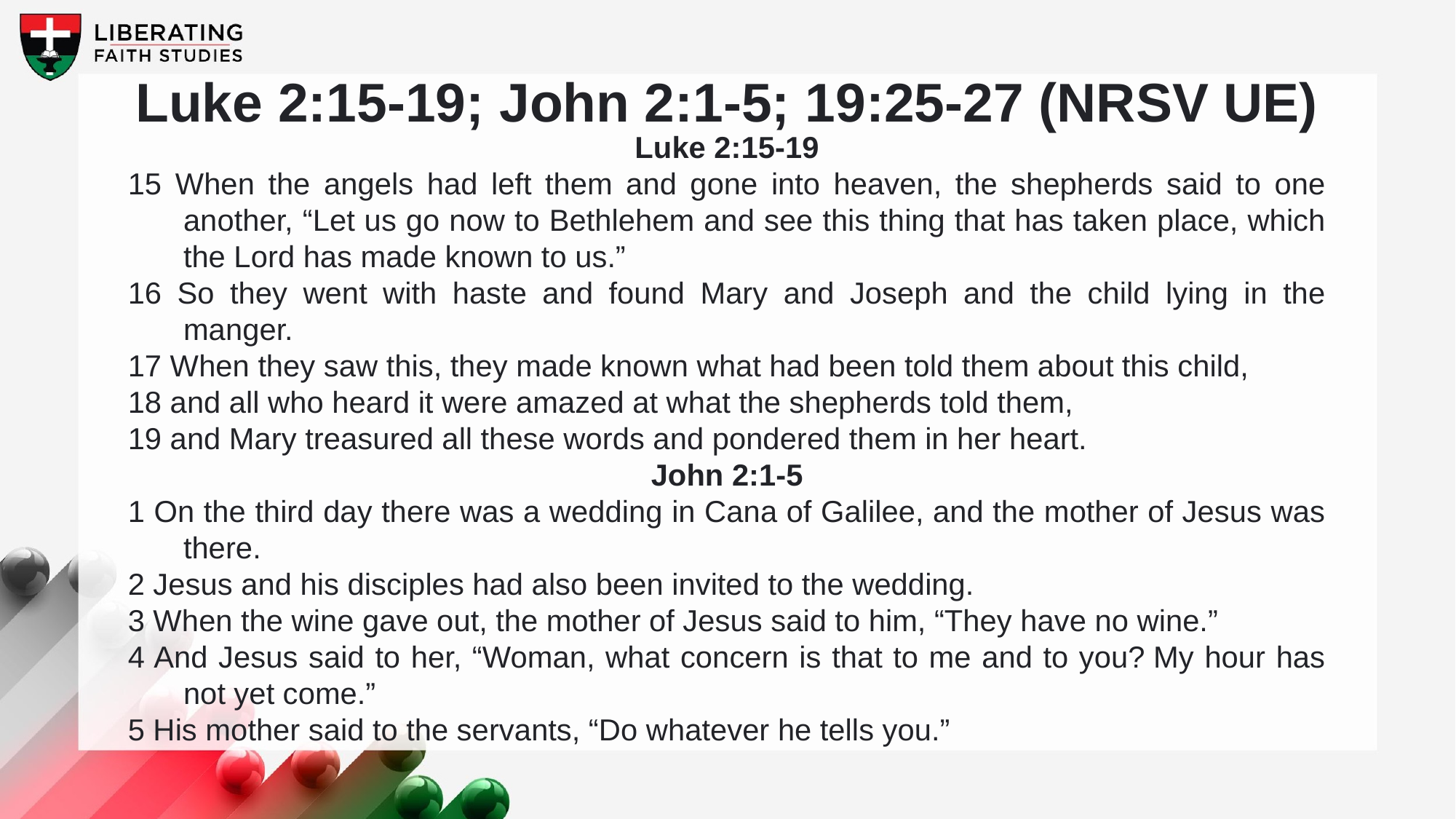

Luke 2:15-19; John 2:1-5; 19:25-27 (NRSV UE)
Luke 2:15-19
15 When the angels had left them and gone into heaven, the shepherds said to one another, “Let us go now to Bethlehem and see this thing that has taken place, which the Lord has made known to us.”
16 So they went with haste and found Mary and Joseph and the child lying in the manger.
17 When they saw this, they made known what had been told them about this child,
18 and all who heard it were amazed at what the shepherds told them,
19 and Mary treasured all these words and pondered them in her heart.
John 2:1-5
1 On the third day there was a wedding in Cana of Galilee, and the mother of Jesus was there.
2 Jesus and his disciples had also been invited to the wedding.
3 When the wine gave out, the mother of Jesus said to him, “They have no wine.”
4 And Jesus said to her, “Woman, what concern is that to me and to you? My hour has not yet come.”
5 His mother said to the servants, “Do whatever he tells you.”